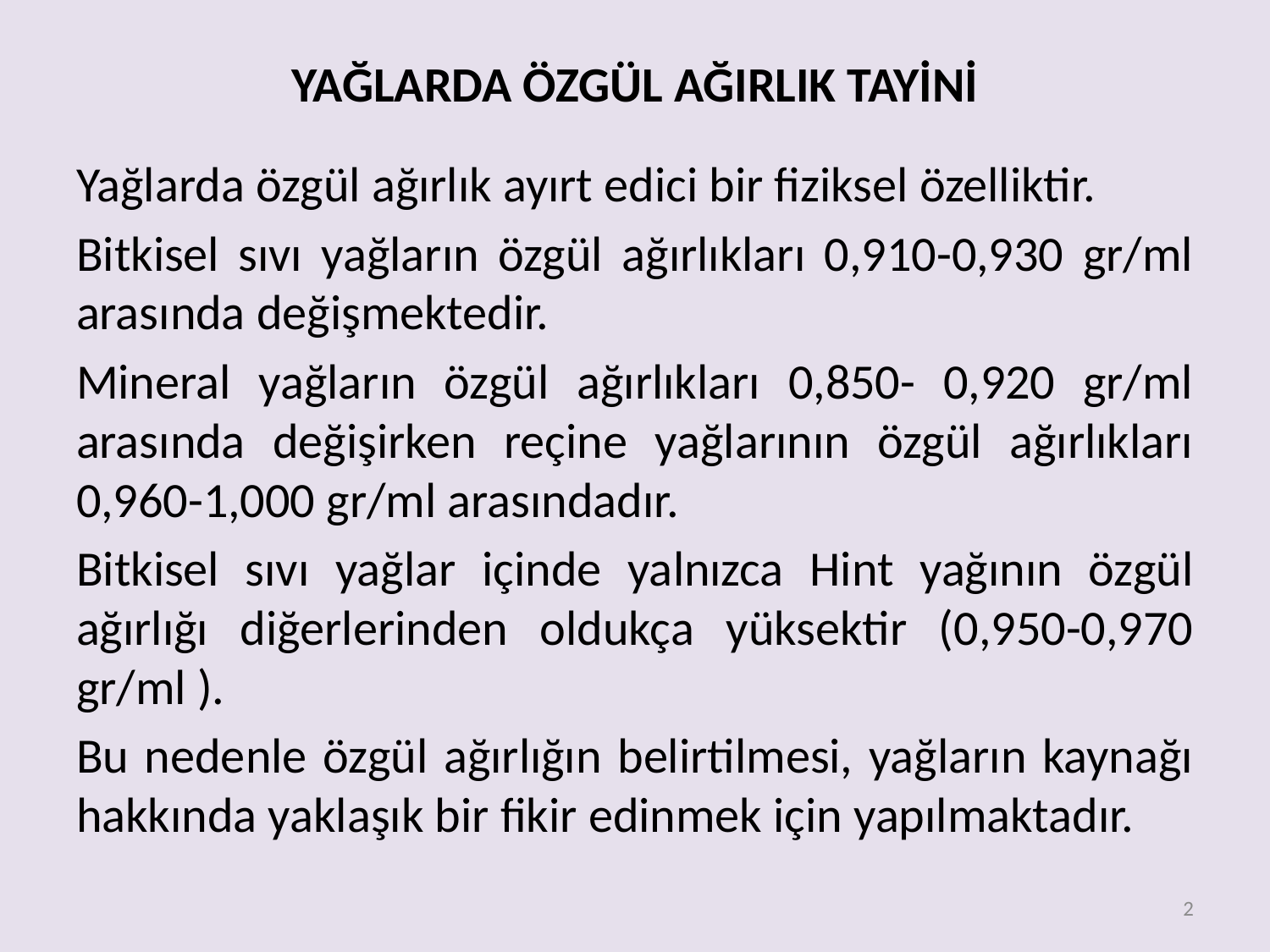

# YAĞLARDA ÖZGÜL AĞIRLIK TAYİNİ
Yağlarda özgül ağırlık ayırt edici bir fiziksel özelliktir.
Bitkisel sıvı yağların özgül ağırlıkları 0,910-0,930 gr/ml arasında değişmektedir.
Mineral yağların özgül ağırlıkları 0,850- 0,920 gr/ml arasında değişirken reçine yağlarının özgül ağırlıkları 0,960-1,000 gr/ml arasındadır.
Bitkisel sıvı yağlar içinde yalnızca Hint yağının özgül ağırlığı diğerlerinden oldukça yüksektir (0,950-0,970 gr/ml ).
Bu nedenle özgül ağırlığın belirtilmesi, yağların kaynağı hakkında yaklaşık bir fikir edinmek için yapılmaktadır.
2